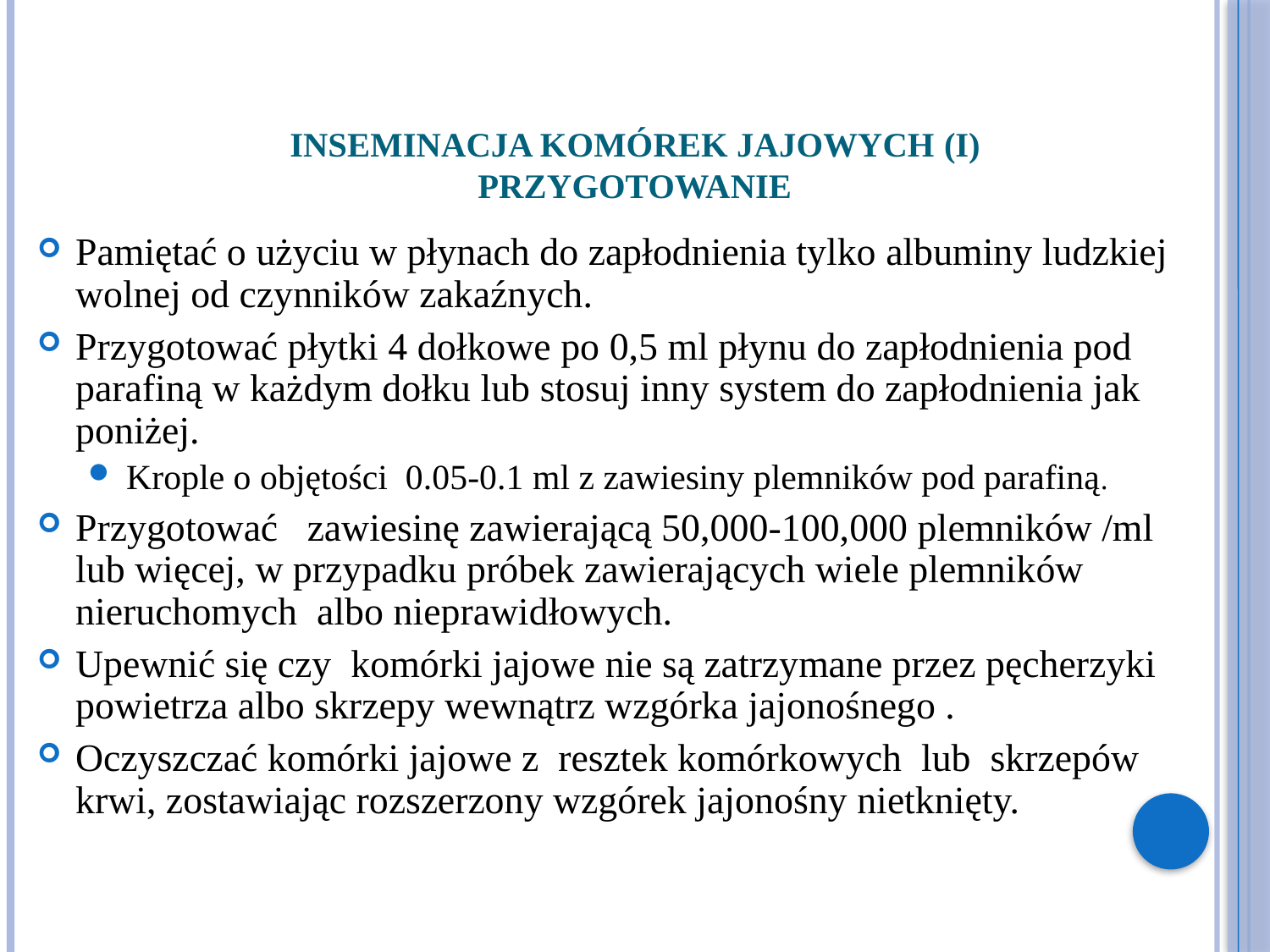

# Inseminacja komórek jajowych (I) Przygotowanie
Pamiętać o użyciu w płynach do zapłodnienia tylko albuminy ludzkiej wolnej od czynników zakaźnych.
Przygotować płytki 4 dołkowe po 0,5 ml płynu do zapłodnienia pod parafiną w każdym dołku lub stosuj inny system do zapłodnienia jak poniżej.
Krople o objętości  0.05-0.1 ml z zawiesiny plemników pod parafiną.
Przygotować   zawiesinę zawierającą 50,000-100,000 plemników /ml lub więcej, w przypadku próbek zawierających wiele plemników nieruchomych  albo nieprawidłowych.
Upewnić się czy  komórki jajowe nie są zatrzymane przez pęcherzyki powietrza albo skrzepy wewnątrz wzgórka jajonośnego .
Oczyszczać komórki jajowe z  resztek komórkowych  lub  skrzepów krwi, zostawiając rozszerzony wzgórek jajonośny nietknięty.